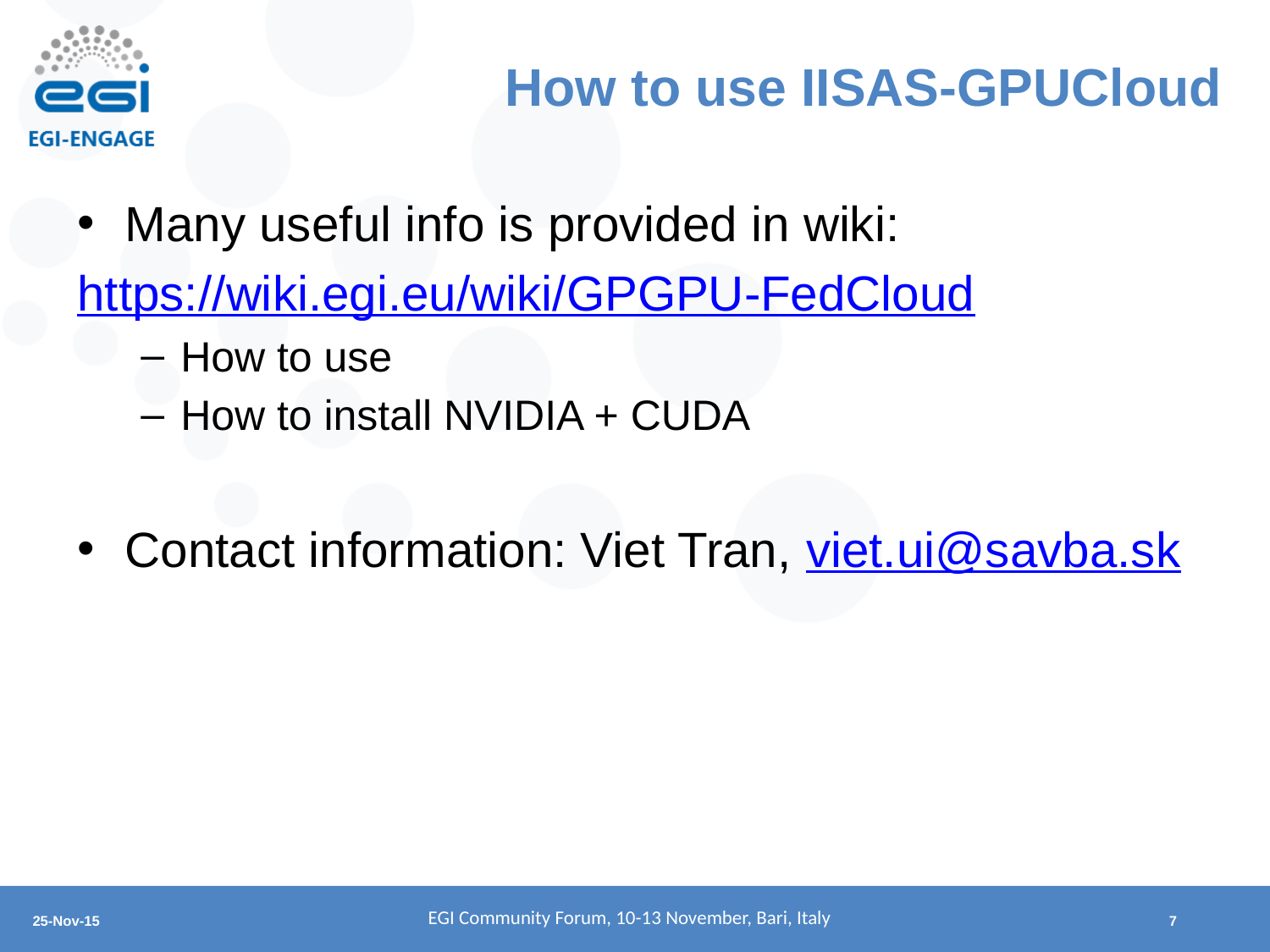

# How to use IISAS-GPUCloud
Many useful info is provided in wiki:
https://wiki.egi.eu/wiki/GPGPU-FedCloud
How to use
How to install NVIDIA + CUDA

Contact information: Viet Tran, viet.ui@savba.sk